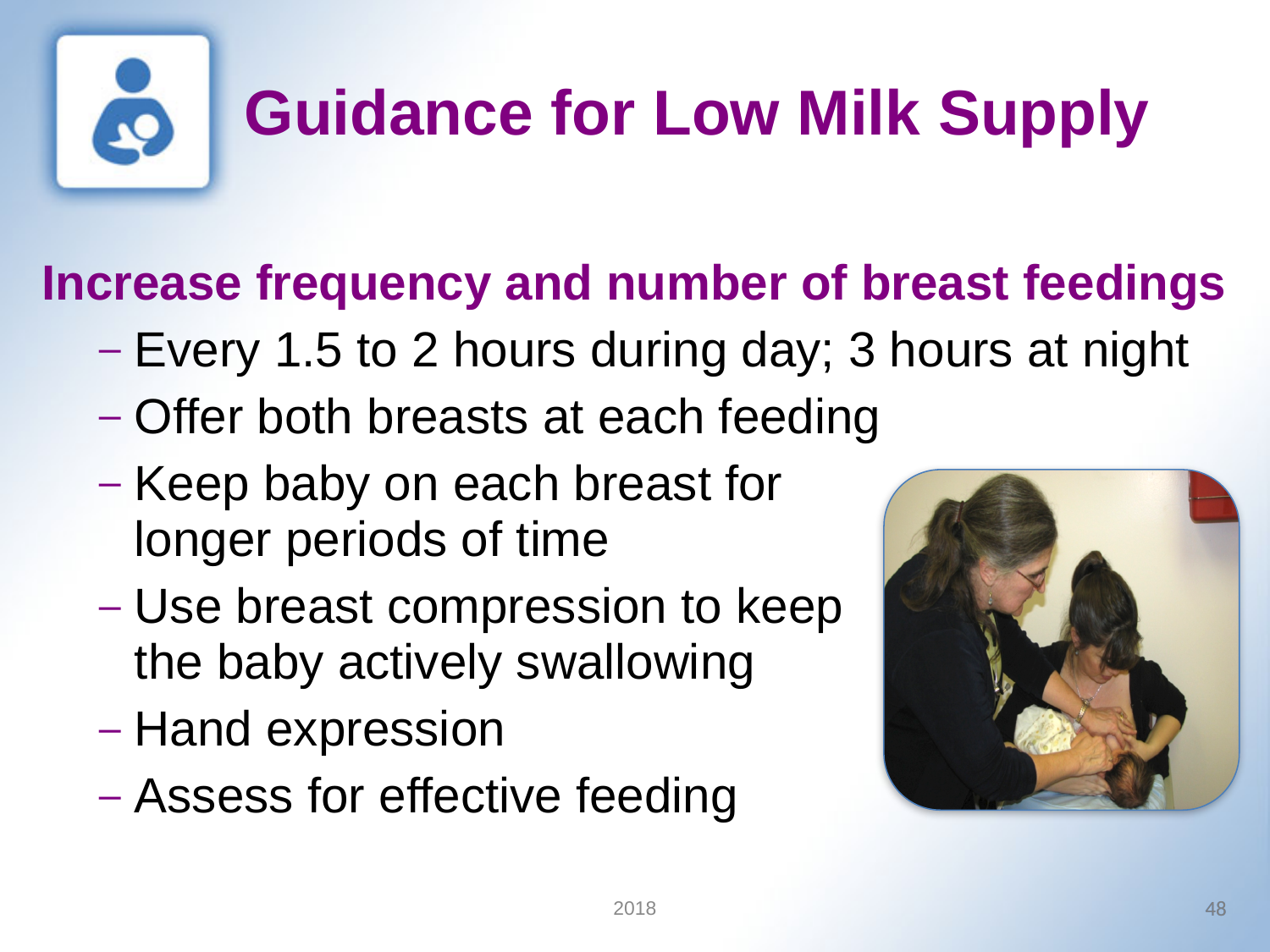

Guidance for Low Milk Supply
Increase frequency and number of breast feedings
Every 1.5 to 2 hours during day; 3 hours at night
Offer both breasts at each feeding
Keep baby on each breast for
longer periods of time
Use breast compression to keep
the baby actively swallowing
Hand expression
Assess for effective feeding

2018
48
48